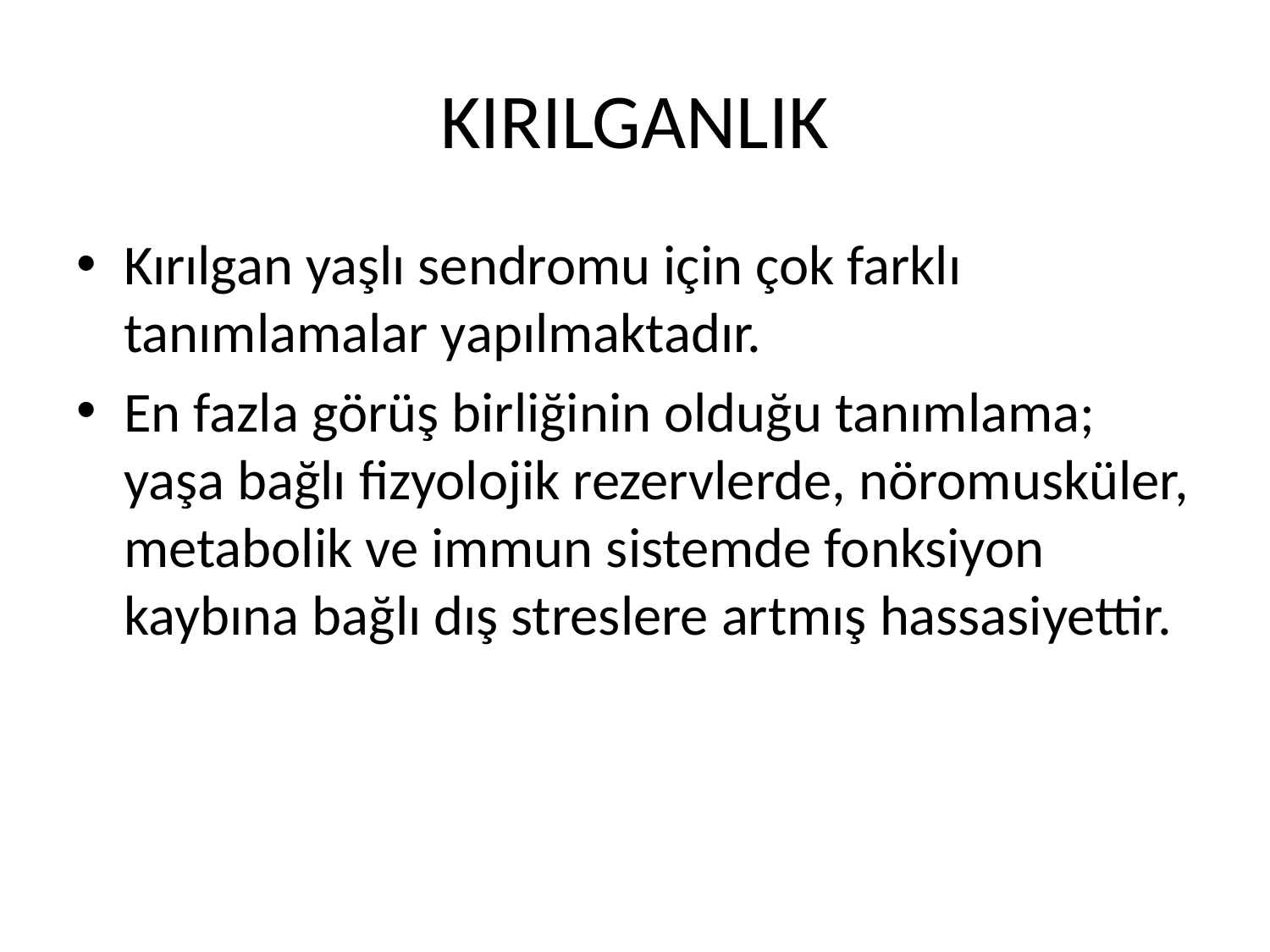

# KIRILGANLIK
Kırılgan yaşlı sendromu için çok farklı tanımlamalar yapılmaktadır.
En fazla görüş birliğinin olduğu tanımlama; yaşa bağlı fizyolojik rezervlerde, nöromusküler, metabolik ve immun sistemde fonksiyon kaybına bağlı dış streslere artmış hassasiyettir.